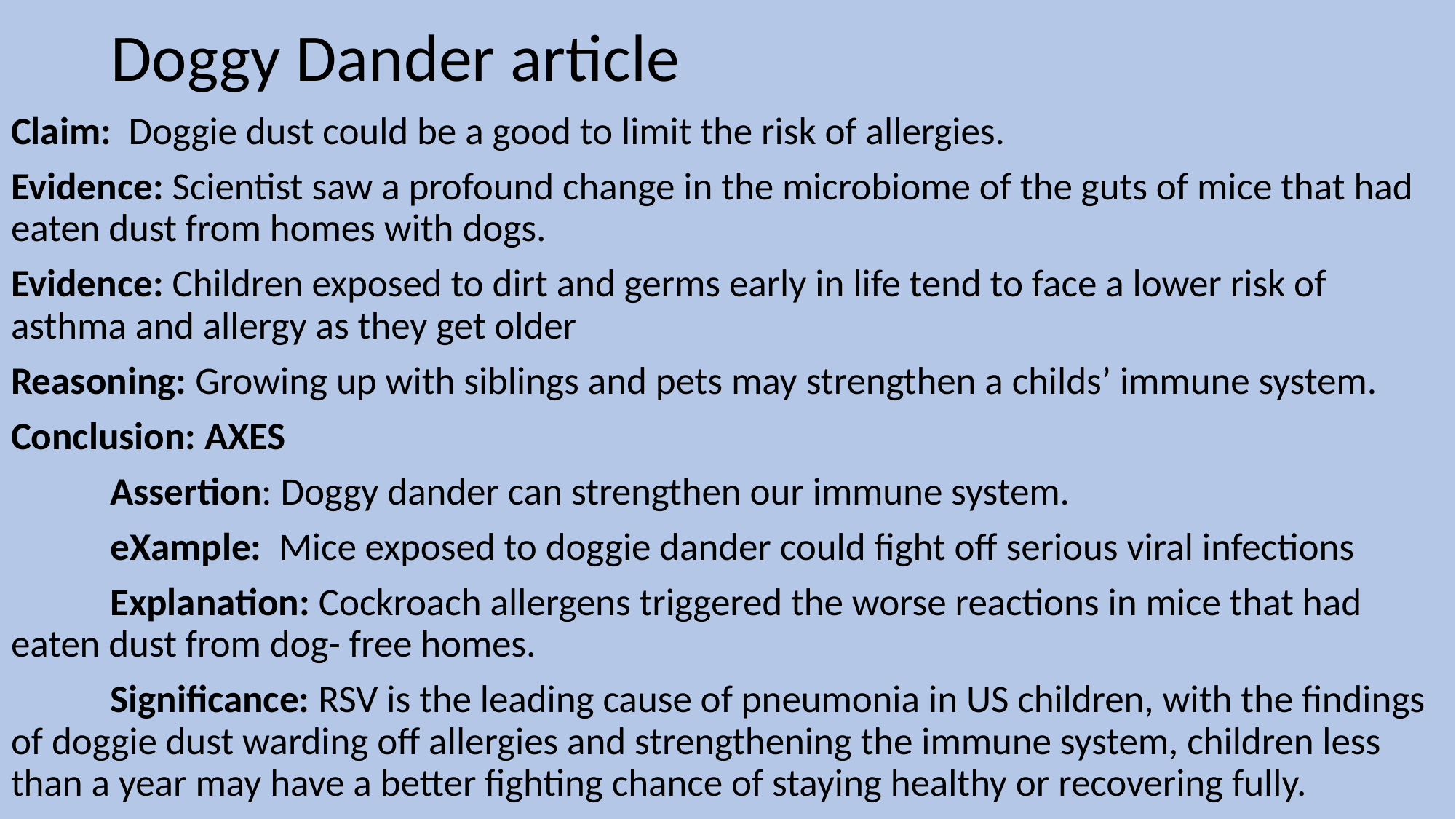

# Doggy Dander article
Claim:  Doggie dust could be a good to limit the risk of allergies.
Evidence: Scientist saw a profound change in the microbiome of the guts of mice that had eaten dust from homes with dogs.
Evidence: Children exposed to dirt and germs early in life tend to face a lower risk of asthma and allergy as they get older
Reasoning: Growing up with siblings and pets may strengthen a childs’ immune system.
Conclusion: AXES
	Assertion: Doggy dander can strengthen our immune system.
	eXample:  Mice exposed to doggie dander could fight off serious viral infections
	Explanation: Cockroach allergens triggered the worse reactions in mice that had  eaten dust from dog- free homes.
	Significance: RSV is the leading cause of pneumonia in US children, with the findings of doggie dust warding off allergies and strengthening the immune system, children less than a year may have a better fighting chance of staying healthy or recovering fully.